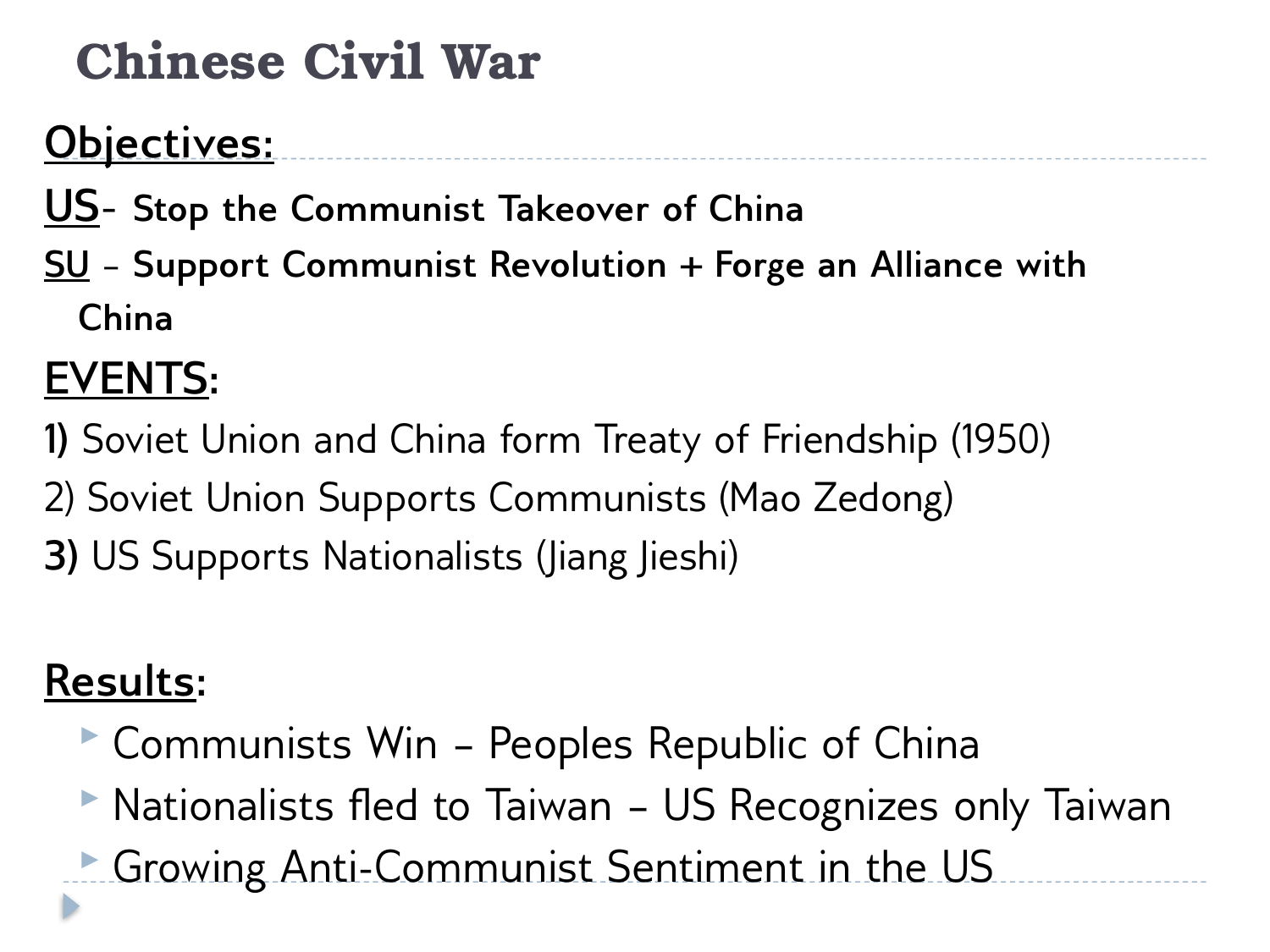

# Chinese Civil War
Objectives:
US- Stop the Communist Takeover of China
SU – Support Communist Revolution + Forge an Alliance with China
EVENTS:
1) Soviet Union and China form Treaty of Friendship (1950)
2) Soviet Union Supports Communists (Mao Zedong)
3) US Supports Nationalists (Jiang Jieshi)

Results:
Communists Win – Peoples Republic of China
Nationalists fled to Taiwan – US Recognizes only Taiwan
Growing Anti-Communist Sentiment in the US